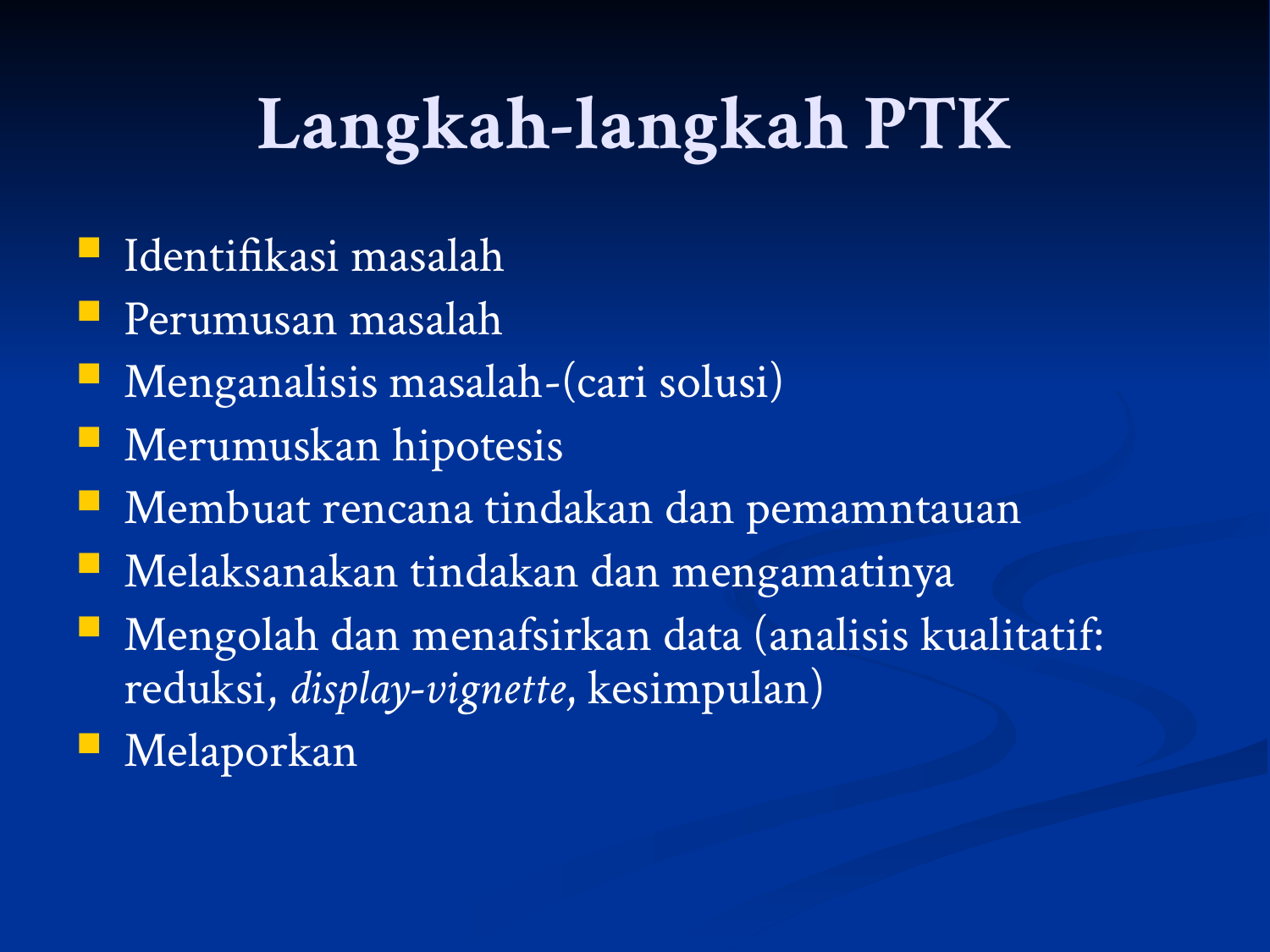

# Langkah-langkah PTK
Identifikasi masalah
Perumusan masalah
Menganalisis masalah-(cari solusi)
Merumuskan hipotesis
Membuat rencana tindakan dan pemamntauan
Melaksanakan tindakan dan mengamatinya
Mengolah dan menafsirkan data (analisis kualitatif: reduksi, display-vignette, kesimpulan)
Melaporkan